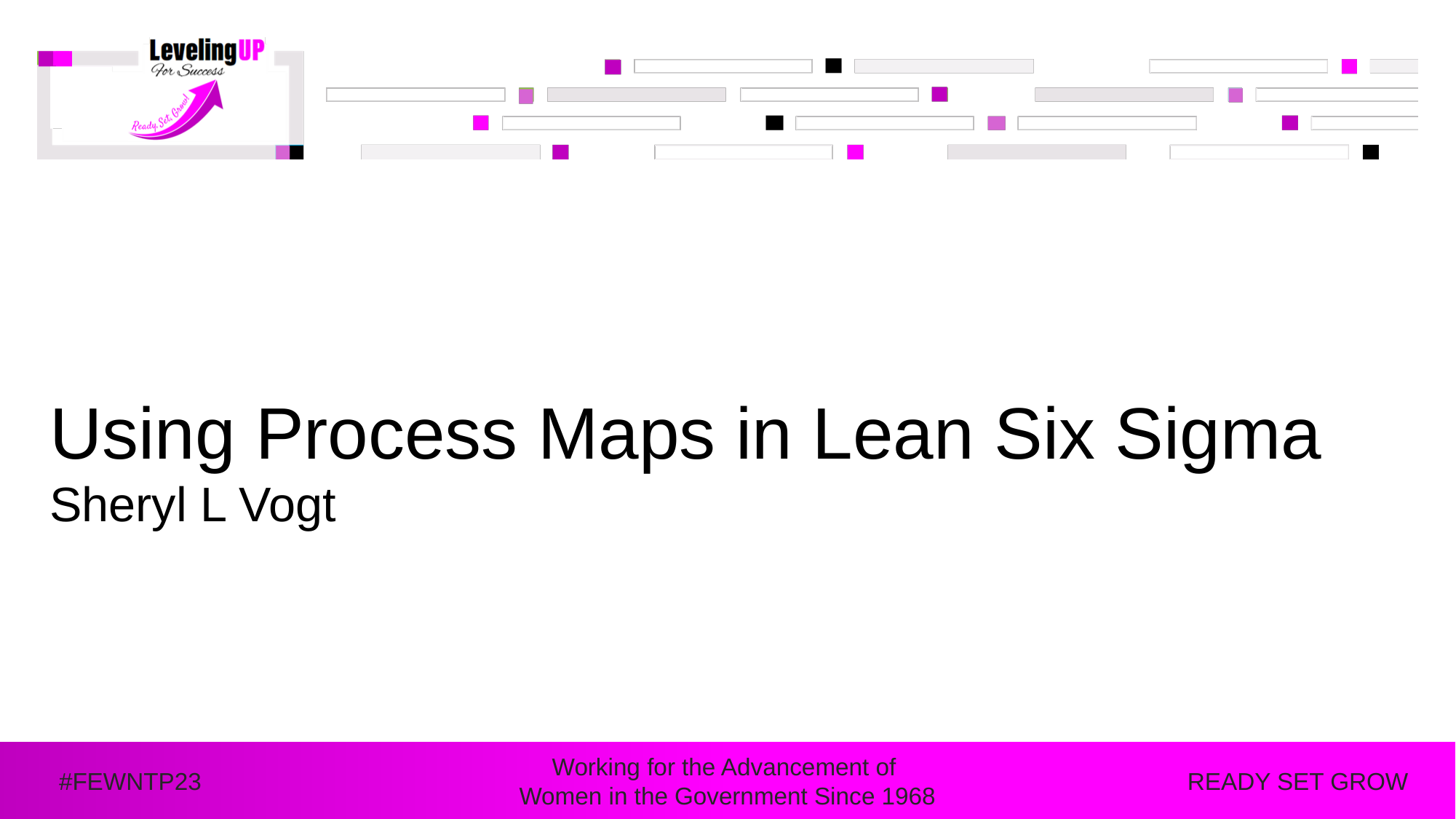

# Using Process Maps in Lean Six Sigma
Sheryl L Vogt